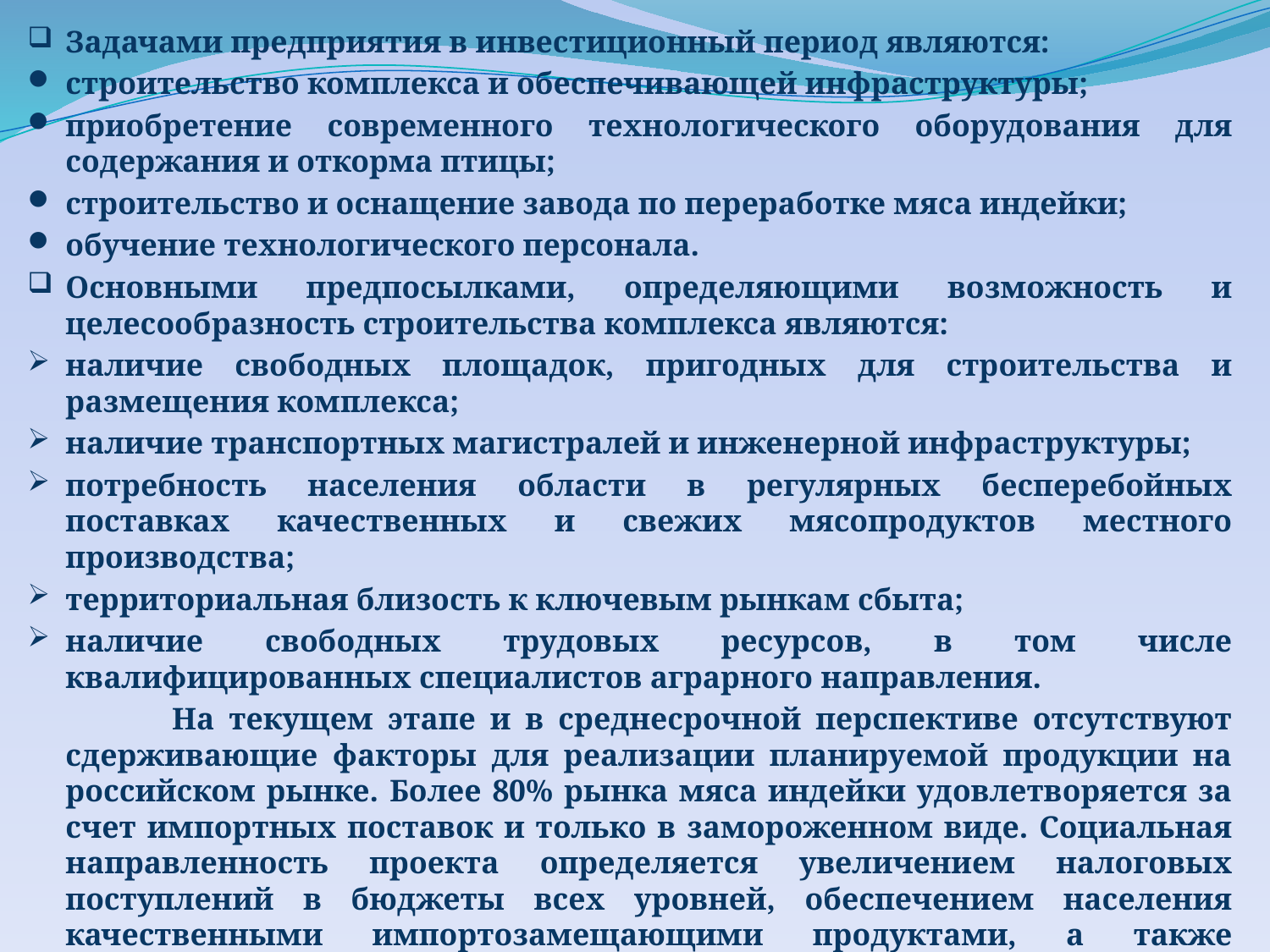

Задачами предприятия в инвестиционный период являются:
строительство комплекса и обеспечивающей инфраструктуры;
приобретение современного технологического оборудования для содержания и откорма птицы;
строительство и оснащение завода по переработке мяса индейки;
обучение технологического персонала.
Основными предпосылками, определяющими возможность и целесообразность строительства комплекса являются:
наличие свободных площадок, пригодных для строительства и размещения комплекса;
наличие транспортных магистралей и инженерной инфраструктуры;
потребность населения области в регулярных бесперебойных поставках качественных и свежих мясопродуктов местного производства;
территориальная близость к ключевым рынкам сбыта;
наличие свободных трудовых ресурсов, в том числе квалифицированных специалистов аграрного направления.
          На текущем этапе и в среднесрочной перспективе отсутствуют сдерживающие факторы для реализации планируемой продукции на российском рынке. Более 80% рынка мяса индейки удовлетворяется за счет импортных поставок и только в замороженном виде. Социальная направленность проекта определяется увеличением налоговых поступлений в бюджеты всех уровней, обеспечением населения качественными импортозамещающими продуктами, а также созданием новых рабочих мест.